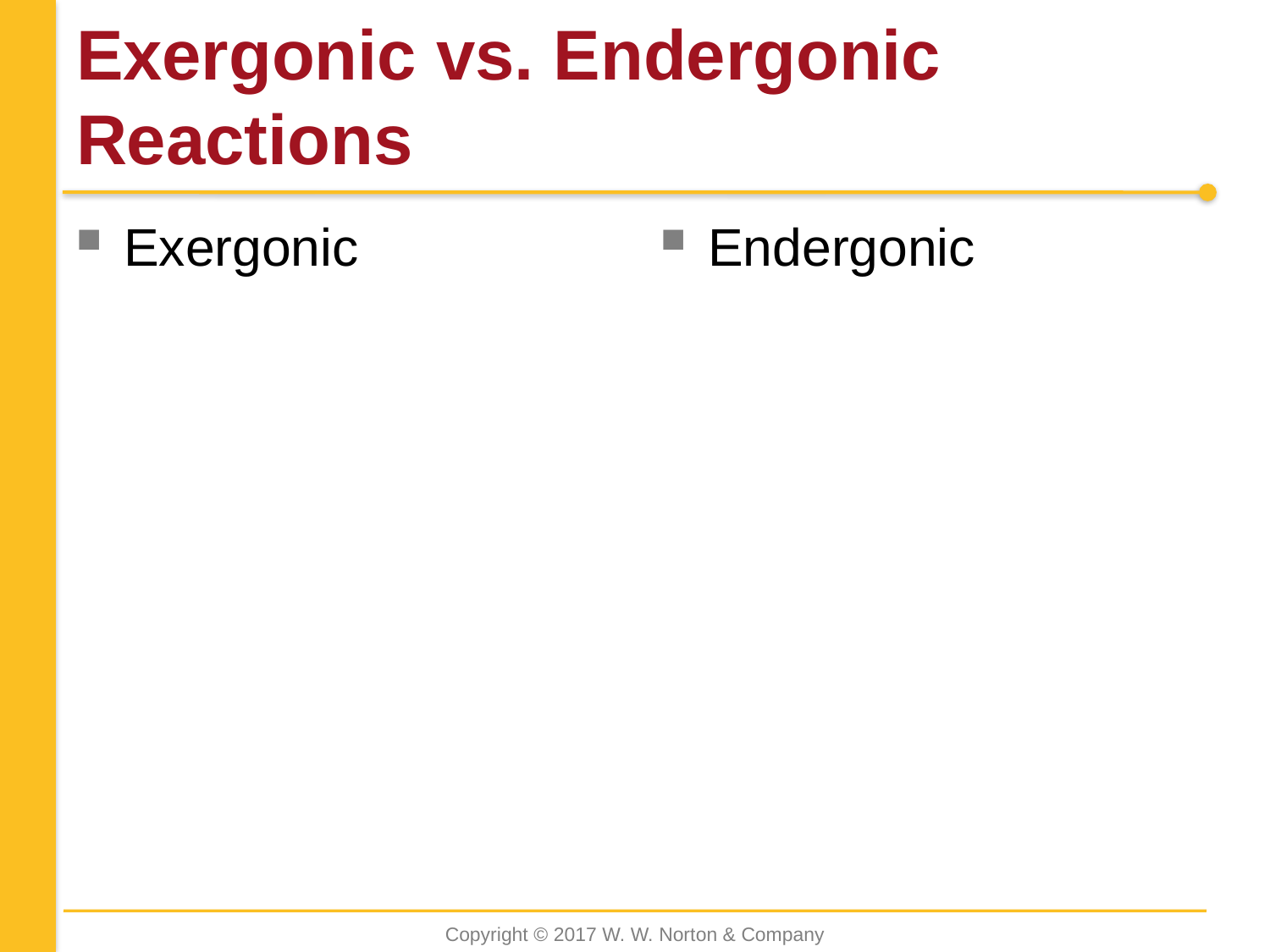

# Exergonic vs. Endergonic Reactions
Endergonic
Exergonic
Copyright © 2017 W. W. Norton & Company